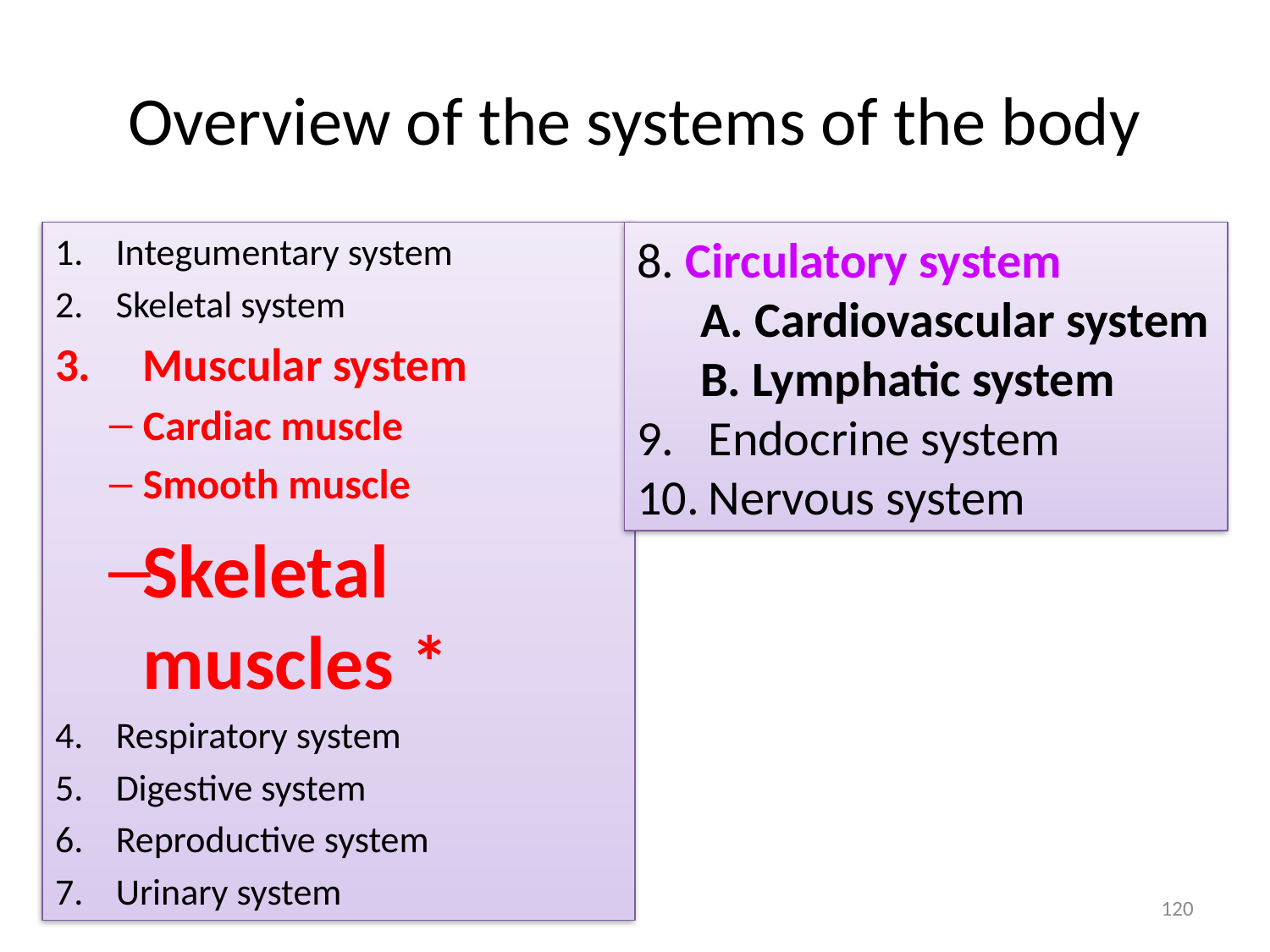

# Overview of the systems of the body
Integumentary system
Skeletal system
Muscular system
Cardiac muscle
Smooth muscle
Skeletal muscles *
Respiratory system
Digestive system
Reproductive system
Urinary system

8. Circulatory system
A. Cardiovascular system
B. Lymphatic system
Endocrine system
Nervous system
120